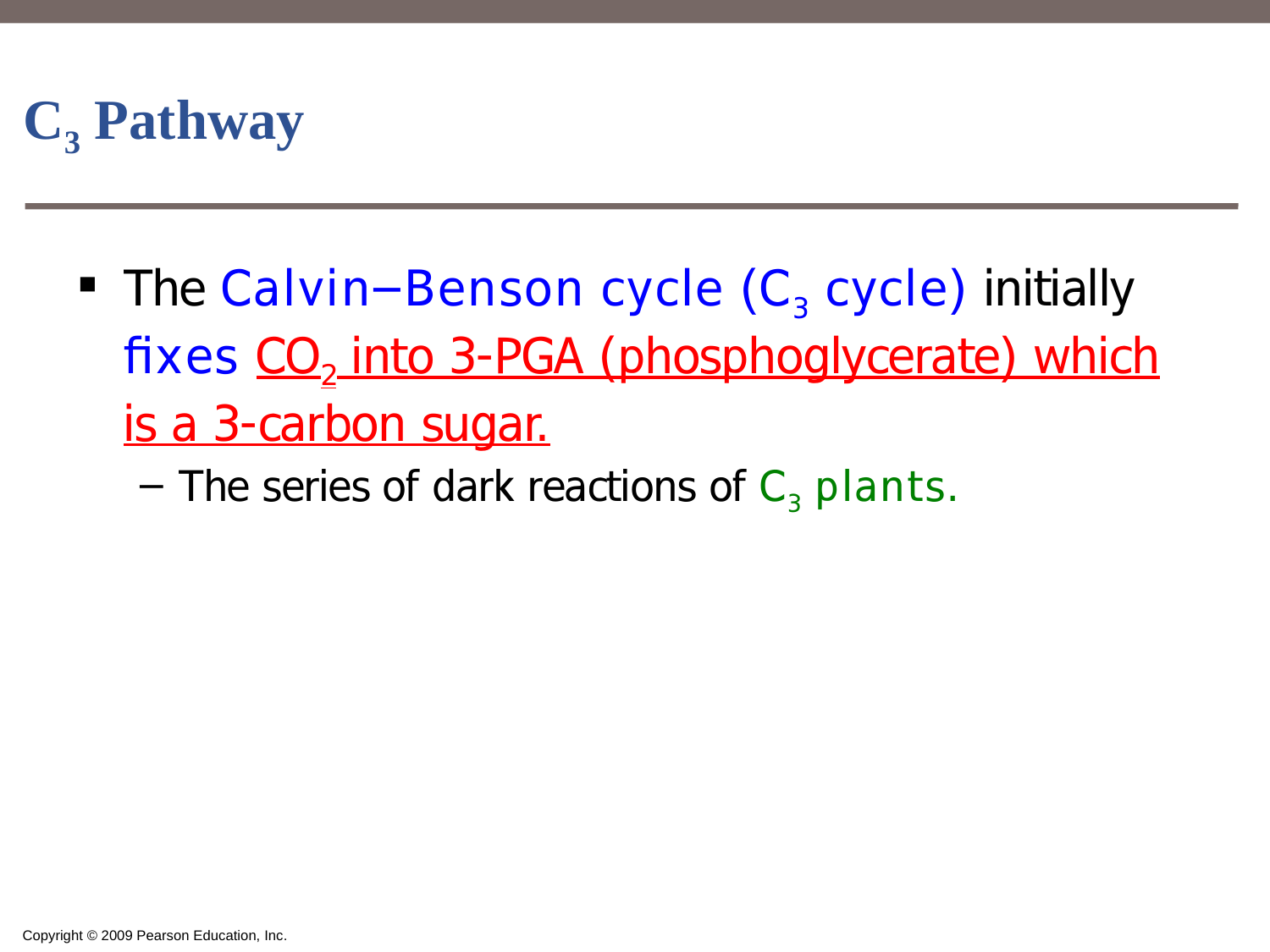

# C3 Pathway

The Calvin–Benson cycle (C3 cycle) initially fixes CO2 into 3-PGA (phosphoglycerate) which is a 3-carbon sugar.
The series of dark reactions of C3 plants.